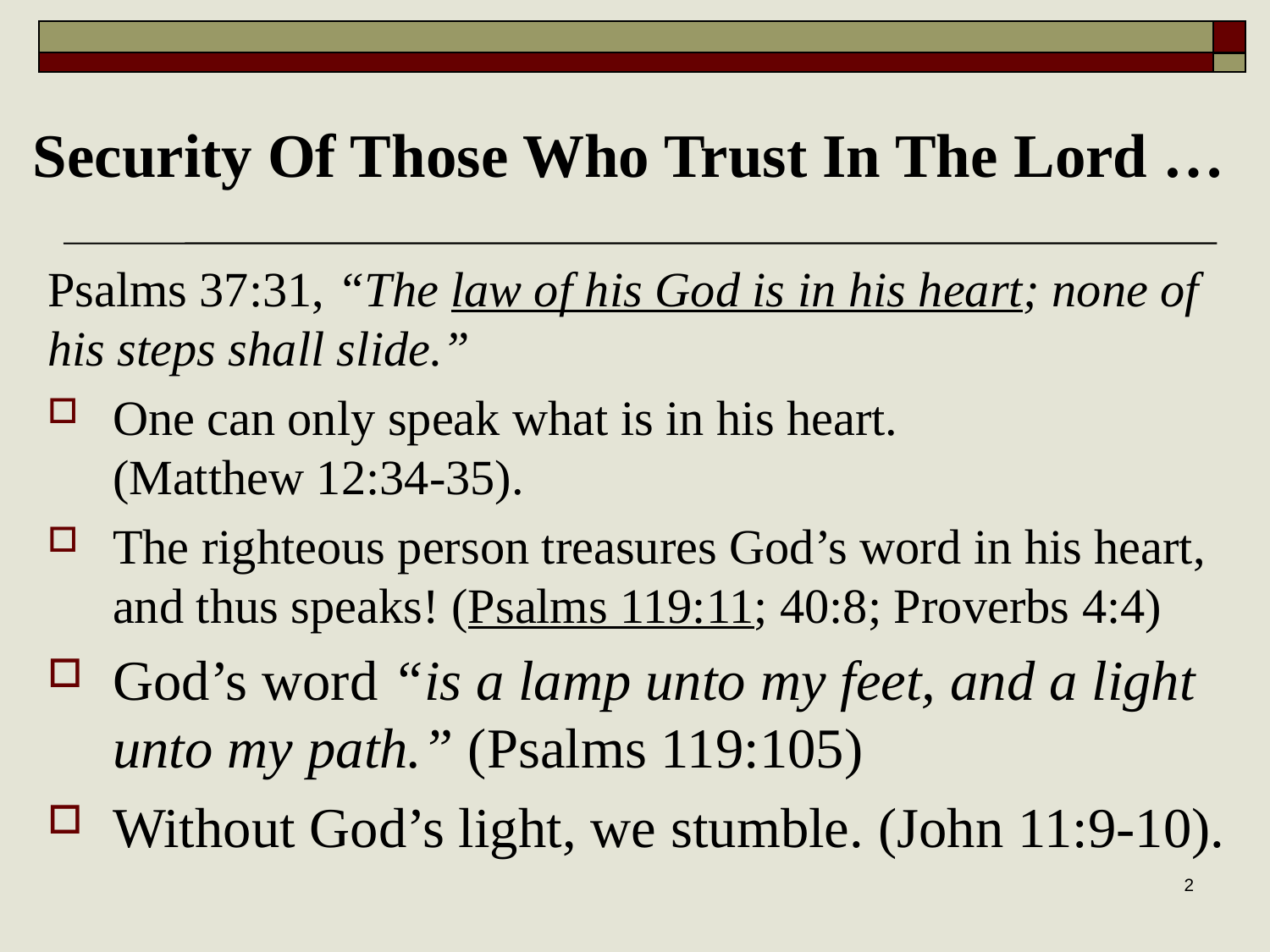

# Security Of Those Who Trust In The Lord …
Psalms 37:31, “The law of his God is in his heart; none of his steps shall slide.”
One can only speak what is in his heart.
(Matthew 12:34-35).
The righteous person treasures God’s word in his heart, and thus speaks! (Psalms 119:11; 40:8; Proverbs 4:4)
God’s word “is a lamp unto my feet, and a light unto my path.” (Psalms 119:105)
Without God’s light, we stumble. (John 11:9-10).
2